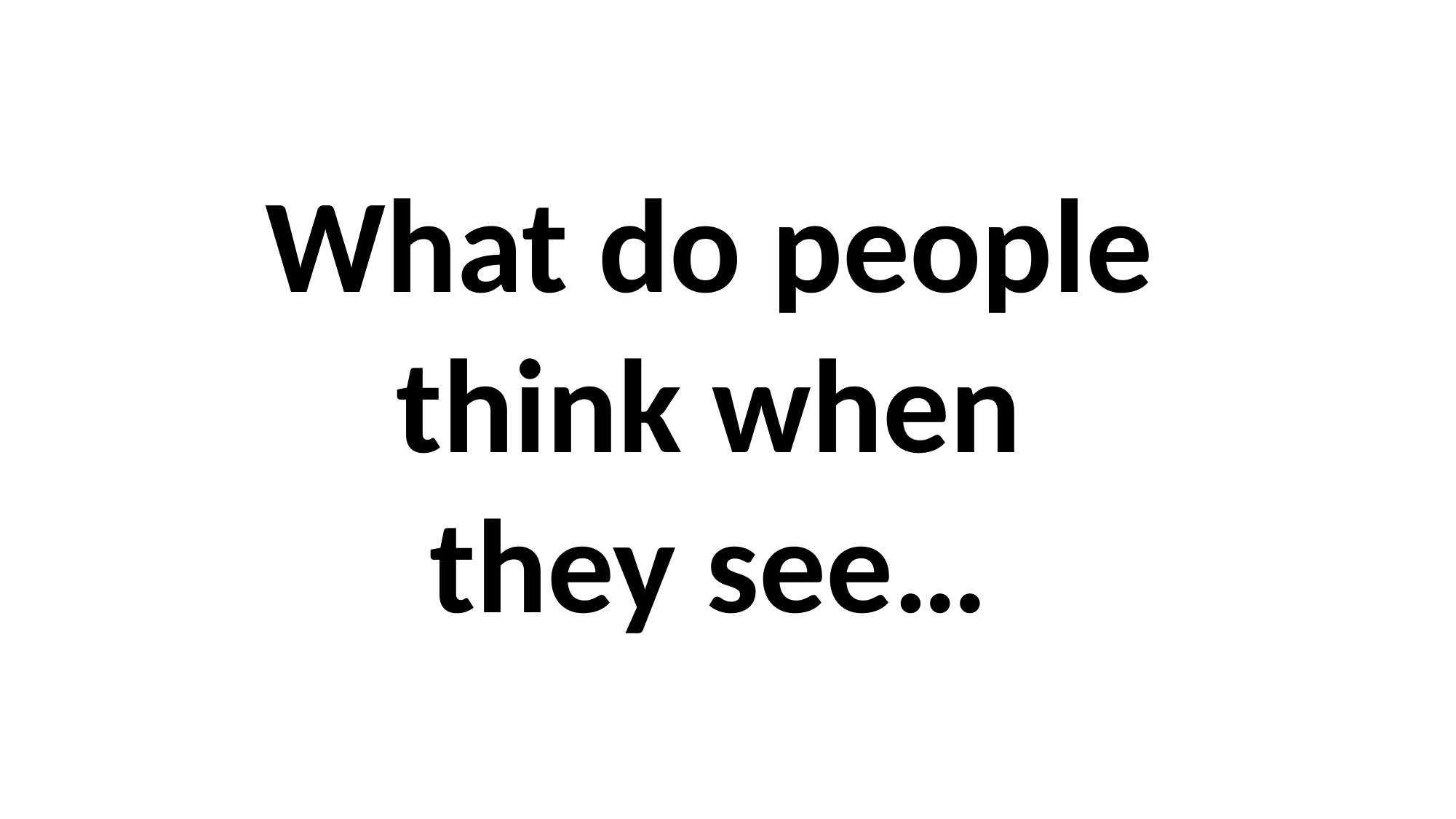

What do people
think when
they see…